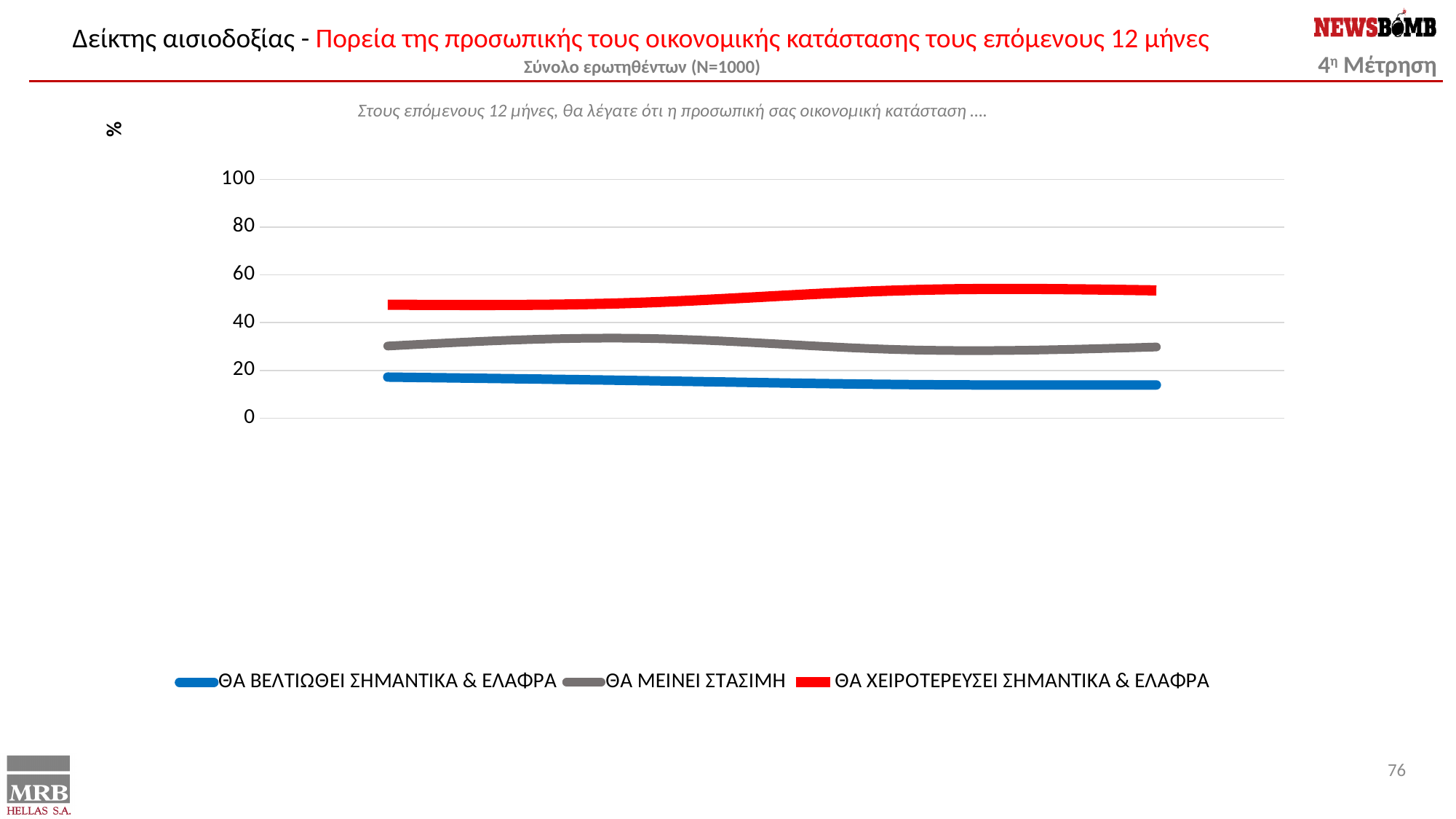

Δείκτης αισιοδοξίας - Πορεία της προσωπικής τους οικονομικής κατάστασης τους επόμενους 12 μήνες
Σύνολο ερωτηθέντων (N=1000)

### Chart

| Category | ΘΑ ΒΕΛΤΙΩΘΕΙ ΣΗΜΑΝΤΙΚΑ & ΕΛΑΦΡΑ | ΘΑ ΜΕΙΝΕΙ ΣΤΑΣΙΜΗ | ΘΑ ΧΕΙΡΟΤΕΡΕΥΣΕΙ ΣΗΜΑΝΤΙΚΑ & ΕΛΑΦΡΑ |
|---|---|---|---|
| ΜΑΡΤΙΟΣ 2022 | 17.2 | 30.2 | 47.5 |
| ΜΑΙΟΣ 2022 | 15.7 | 33.4 | 48.4 |
| ΣΕΠΤ. 2022 | 14.1 | 28.7 | 53.5 |
| ΟΚΤΩΒΡΙΟΣ 2022 | 13.9 | 29.8 | 53.5 |
Στους επόμενους 12 μήνες, θα λέγατε ότι η προσωπική σας οικονομική κατάσταση ….
76